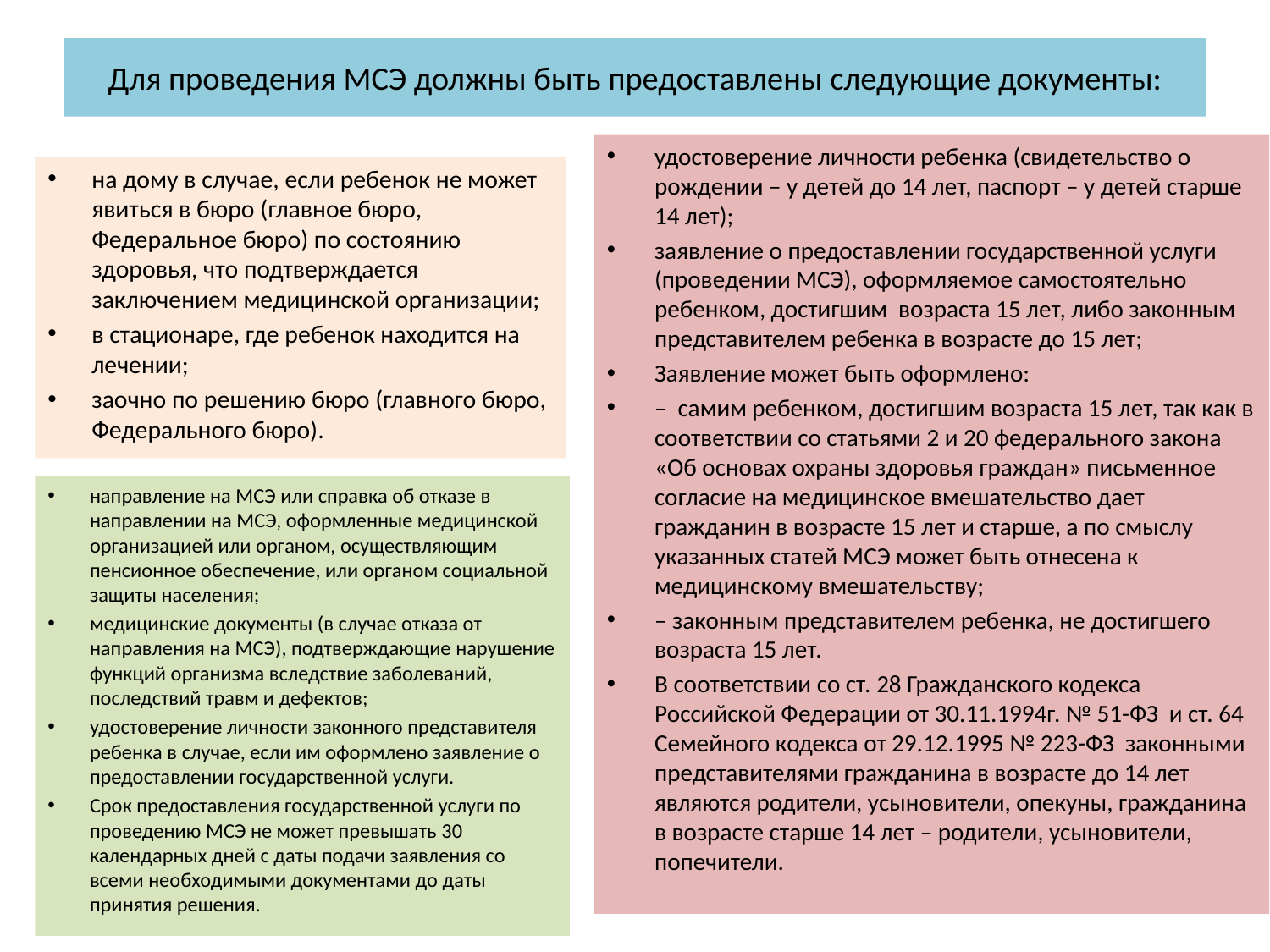

# Для проведения МСЭ должны быть предоставлены следующие документы:
удостоверение личности ребенка (свидетельство о рождении – у детей до 14 лет, паспорт – у детей старше 14 лет);
заявление о предоставлении государственной услуги (проведении МСЭ), оформляемое самостоятельно ребенком, достигшим  возраста 15 лет, либо законным представителем ребенка в возрасте до 15 лет;
Заявление может быть оформлено:
–  самим ребенком, достигшим возраста 15 лет, так как в соответствии со статьями 2 и 20 федерального закона «Об основах охраны здоровья граждан» письменное согласие на медицинское вмешательство дает гражданин в возрасте 15 лет и старше, а по смыслу указанных статей МСЭ может быть отнесена к медицинскому вмешательству;
– законным представителем ребенка, не достигшего возраста 15 лет.
В соответствии со ст. 28 Гражданского кодекса Российской Федерации от 30.11.1994г. № 51-ФЗ  и ст. 64 Семейного кодекса от 29.12.1995 № 223-ФЗ  законными представителями гражданина в возрасте до 14 лет являются родители, усыновители, опекуны, гражданина в возрасте старше 14 лет – родители, усыновители, попечители.
на дому в случае, если ребенок не может явиться в бюро (главное бюро, Федеральное бюро) по состоянию здоровья, что подтверждается заключением медицинской организации;
в стационаре, где ребенок находится на лечении;
заочно по решению бюро (главного бюро, Федерального бюро).

направление на МСЭ или справка об отказе в направлении на МСЭ, оформленные медицинской организацией или органом, осуществляющим пенсионное обеспечение, или органом социальной защиты населения;
медицинские документы (в случае отказа от направления на МСЭ), подтверждающие нарушение функций организма вследствие заболеваний, последствий травм и дефектов;
удостоверение личности законного представителя ребенка в случае, если им оформлено заявление о предоставлении государственной услуги.
Срок предоставления государственной услуги по проведению МСЭ не может превышать 30 календарных дней с даты подачи заявления со всеми необходимыми документами до даты принятия решения.